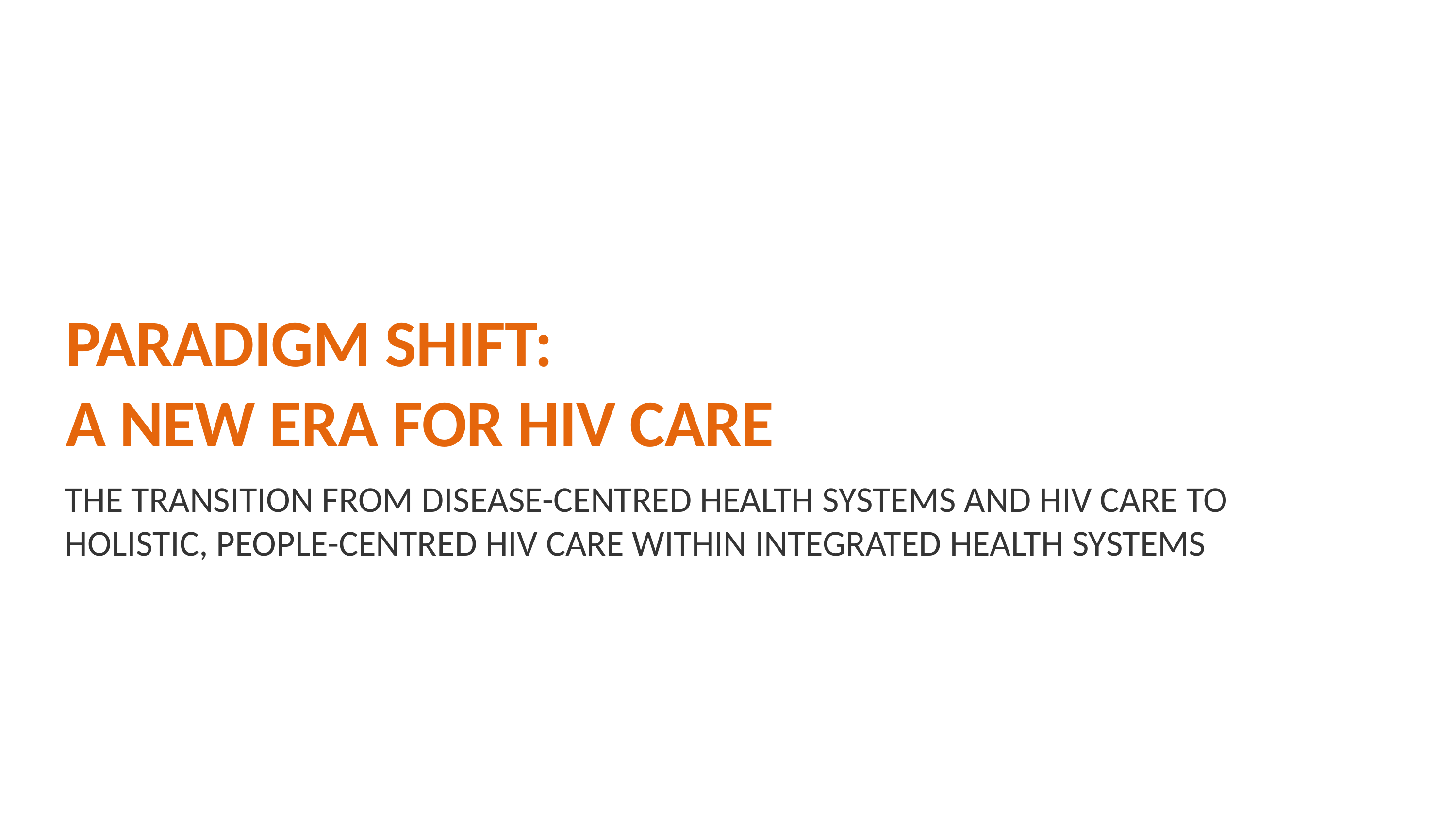

PARADIGM SHIFT:
A NEW ERA FOR HIV CARE
The transition from disease-centred health systems and HIV care to holistic, people-centred HIV care within integrated health systems